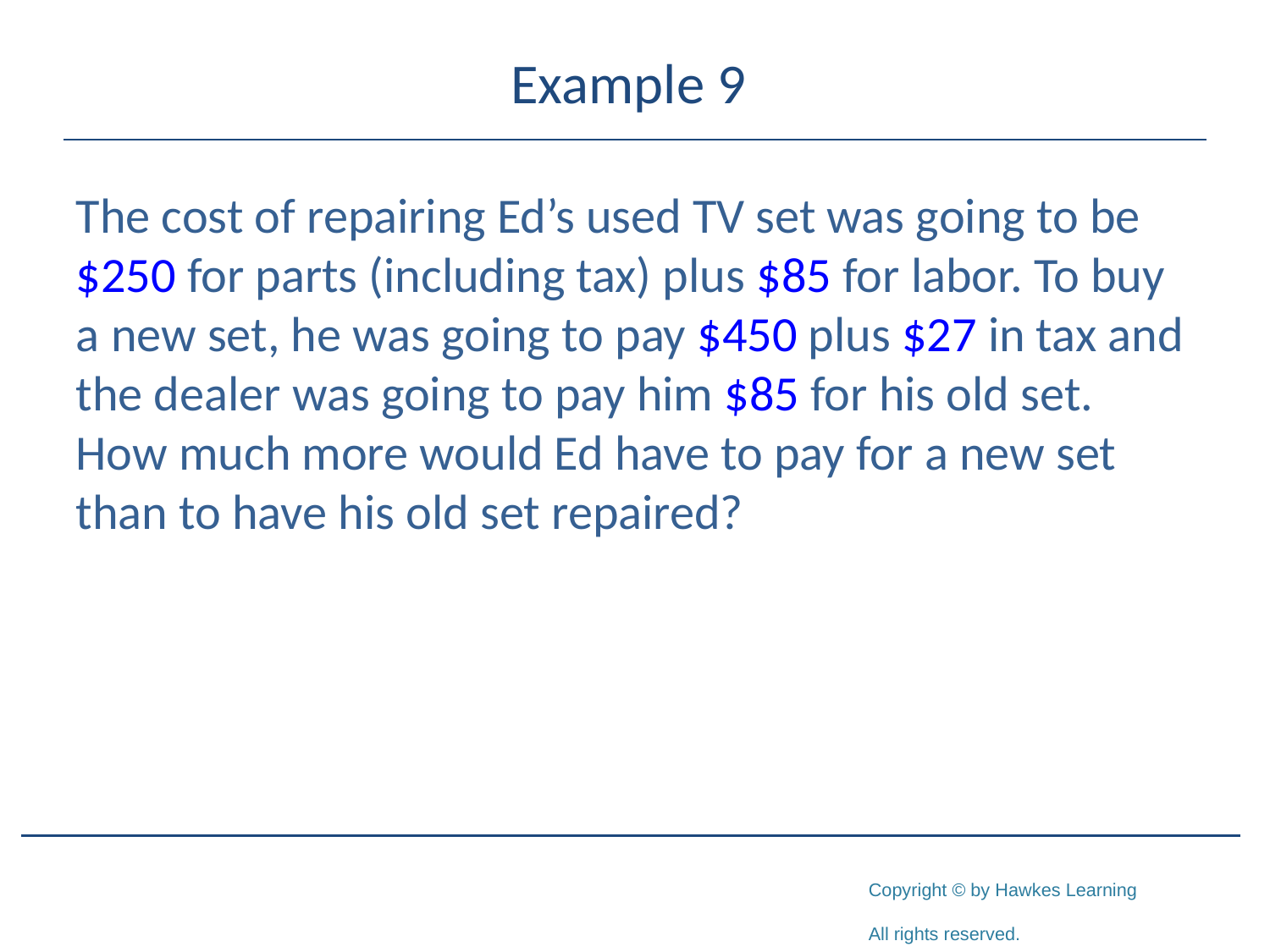

# Example 9
The cost of repairing Ed’s used TV set was going to be $250 for parts (including tax) plus $85 for labor. To buy a new set, he was going to pay $450 plus $27 in tax and the dealer was going to pay him $85 for his old set. How much more would Ed have to pay for a new set than to have his old set repaired?